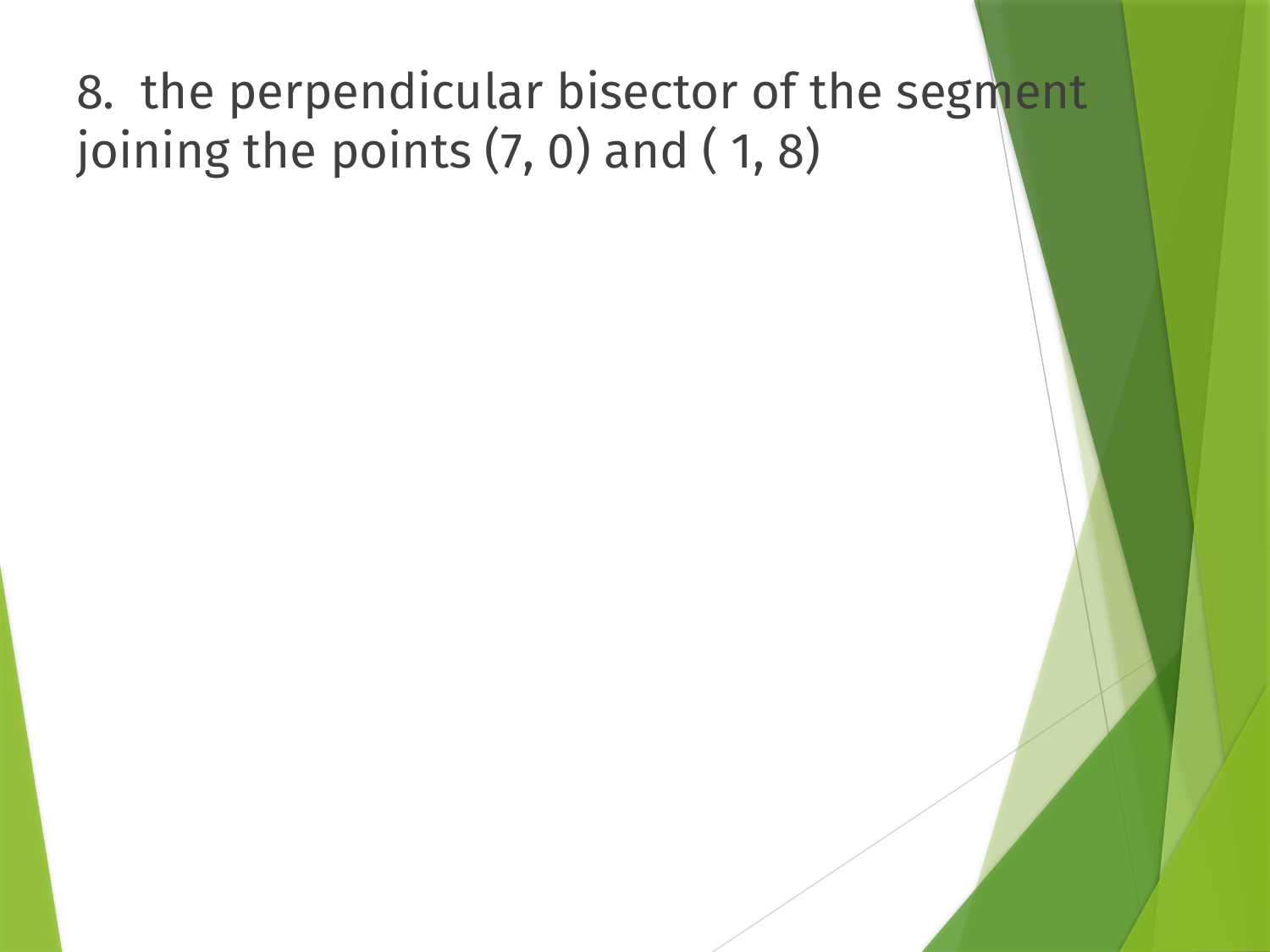

8.  the perpendicular bisector of the segment joining the points (7, 0) and ( 1, 8)